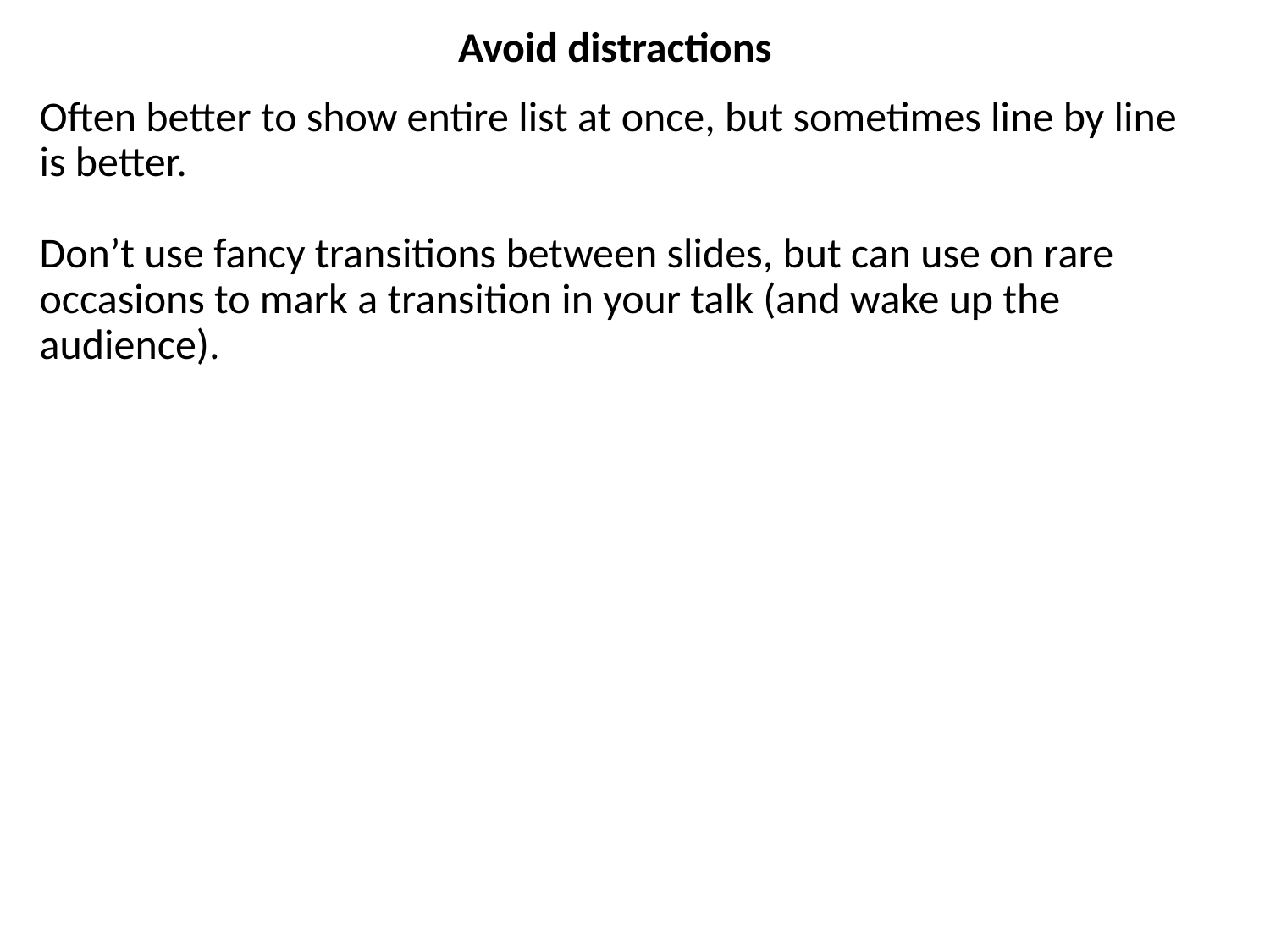

Avoid distractions

Often better to show entire list at once, but sometimes line by line is better.

Don’t use fancy transitions between slides, but can use on rare occasions to mark a transition in your talk (and wake up the audience).